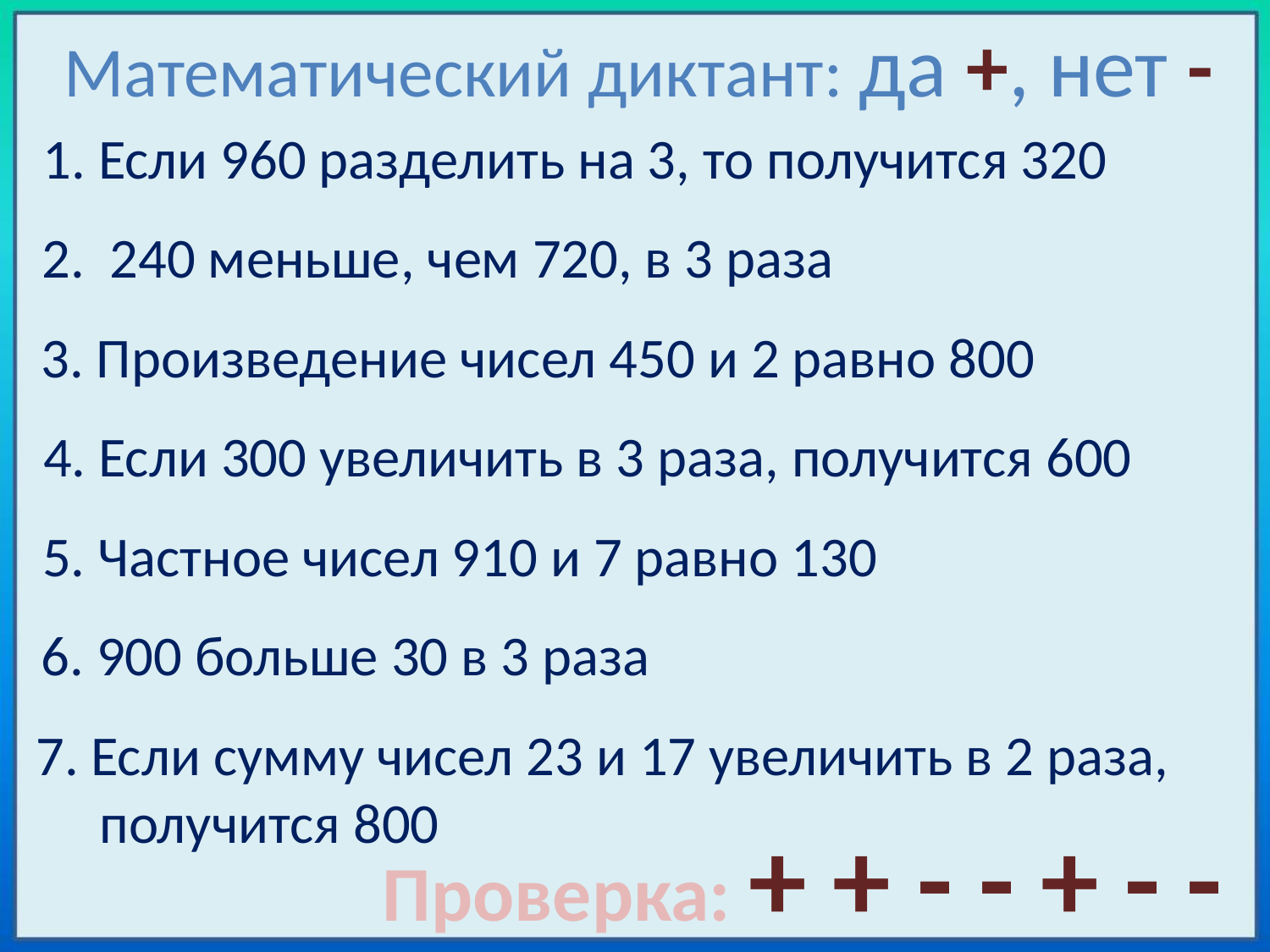

Математический диктант: да +, нет -
1. Если 960 разделить на 3, то получится 320
2.  240 меньше, чем 720, в 3 раза
3. Произведение чисел 450 и 2 равно 800
4. Если 300 увеличить в 3 раза, получится 600
5. Частное чисел 910 и 7 равно 130
6. 900 больше 30 в 3 раза
7. Если сумму чисел 23 и 17 увеличить в 2 раза,
     получится 800
Проверка: + + - - + - -